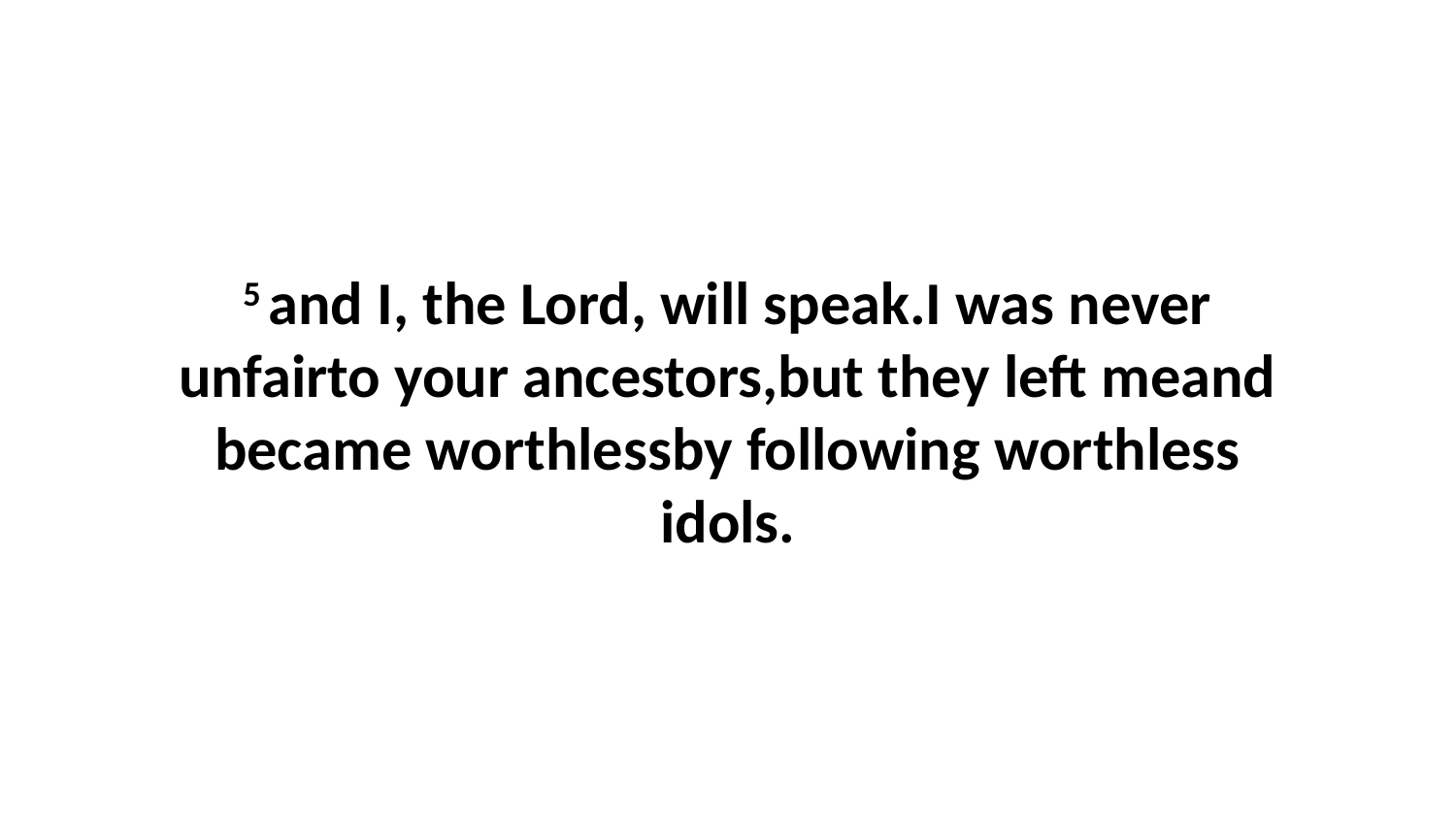

5 and I, the Lord, will speak.I was never unfairto your ancestors,but they left meand became worthlessby following worthless idols.